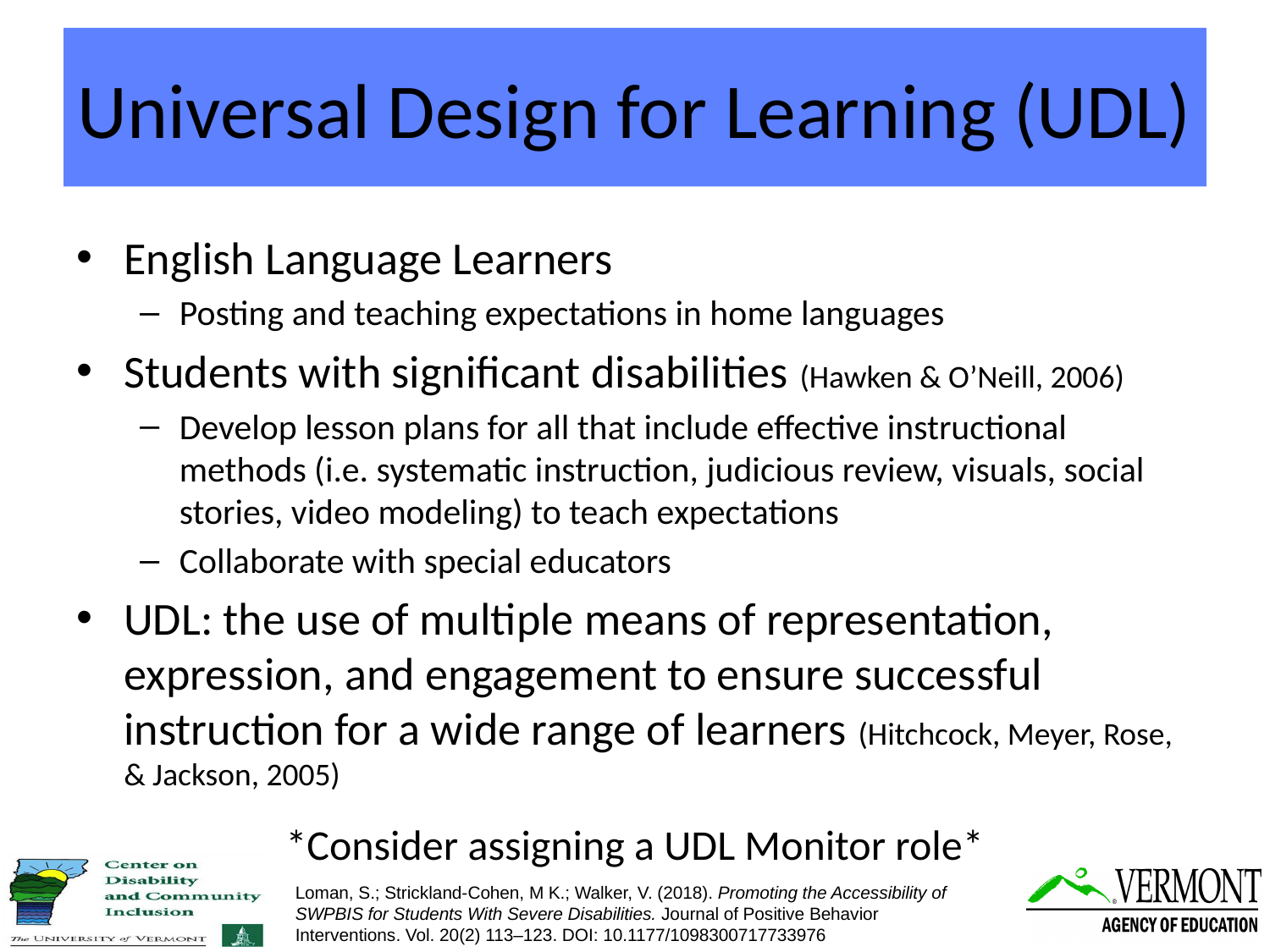

# Universal Design for Learning (UDL)
English Language Learners
Posting and teaching expectations in home languages
Students with significant disabilities (Hawken & O’Neill, 2006)
Develop lesson plans for all that include effective instructional methods (i.e. systematic instruction, judicious review, visuals, social stories, video modeling) to teach expectations
Collaborate with special educators
UDL: the use of multiple means of representation, expression, and engagement to ensure successful instruction for a wide range of learners (Hitchcock, Meyer, Rose, & Jackson, 2005)
*Consider assigning a UDL Monitor role*
Loman, S.; Strickland-Cohen, M K.; Walker, V. (2018). Promoting the Accessibility of SWPBIS for Students With Severe Disabilities. Journal of Positive Behavior Interventions. Vol. 20(2) 113–123. DOI: 10.1177/1098300717733976